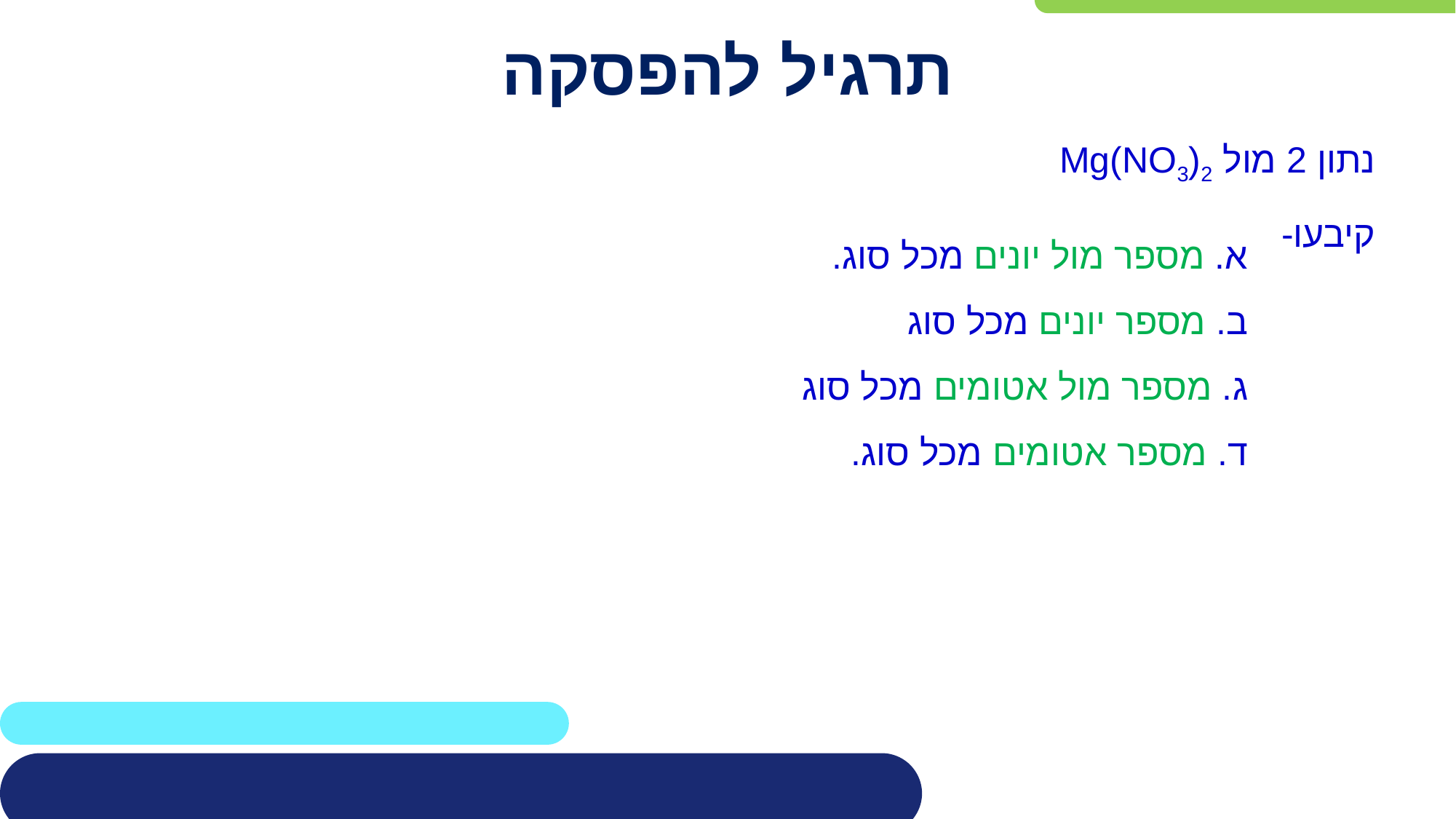

# תרגיל להפסקה
נתון 2 מול Mg(NO3)2
א. מספר מול יונים מכל סוג.
ב. מספר יונים מכל סוג
ג. מספר מול אטומים מכל סוג
ד. מספר אטומים מכל סוג.
קיבעו-